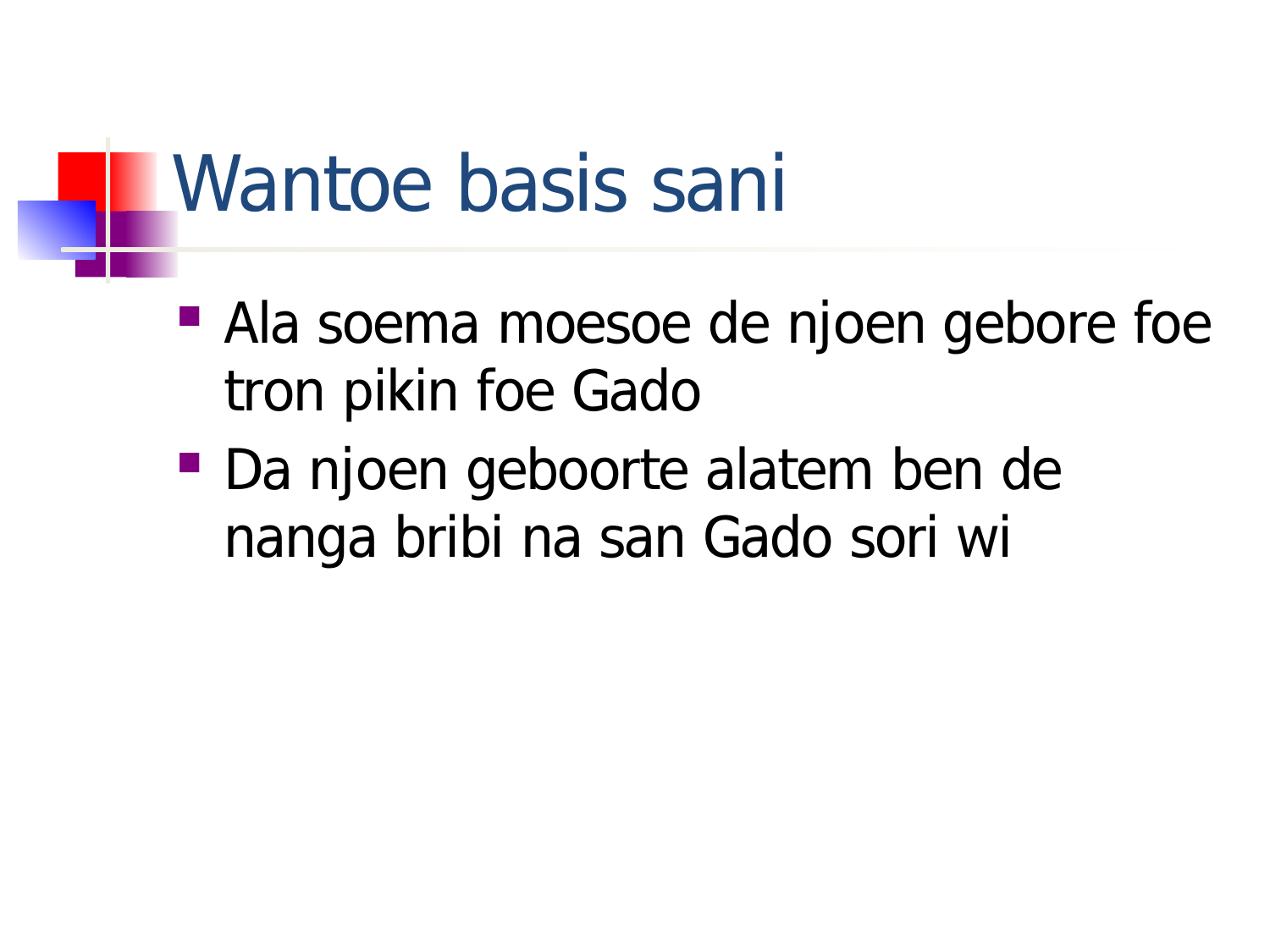

# Wantoe basis sani
Ala soema moesoe de njoen gebore foe tron pikin foe Gado
Da njoen geboorte alatem ben de nanga bribi na san Gado sori wi